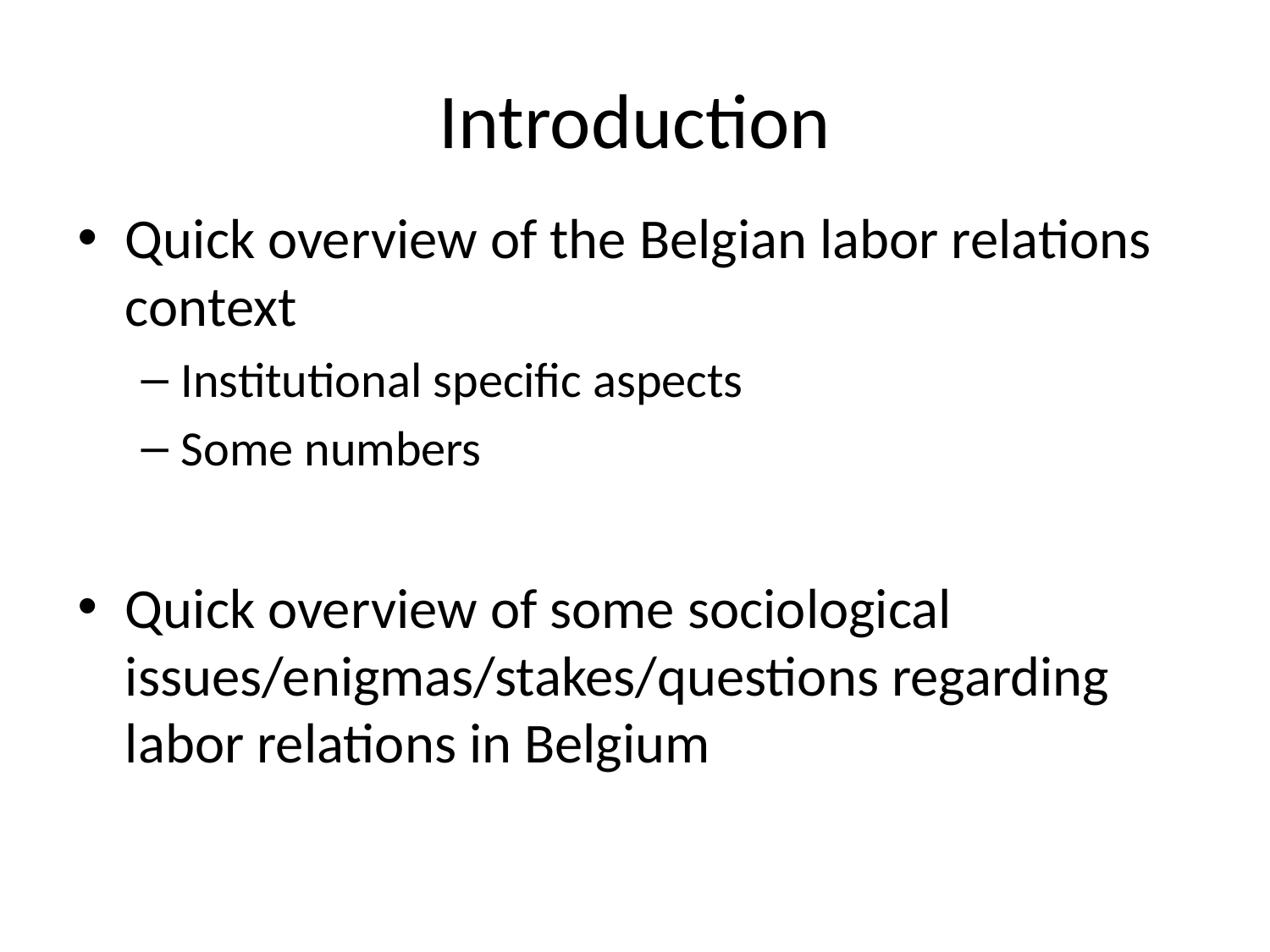

# Introduction
Quick overview of the Belgian labor relations context
Institutional specific aspects
Some numbers

Quick overview of some sociological issues/enigmas/stakes/questions regarding labor relations in Belgium